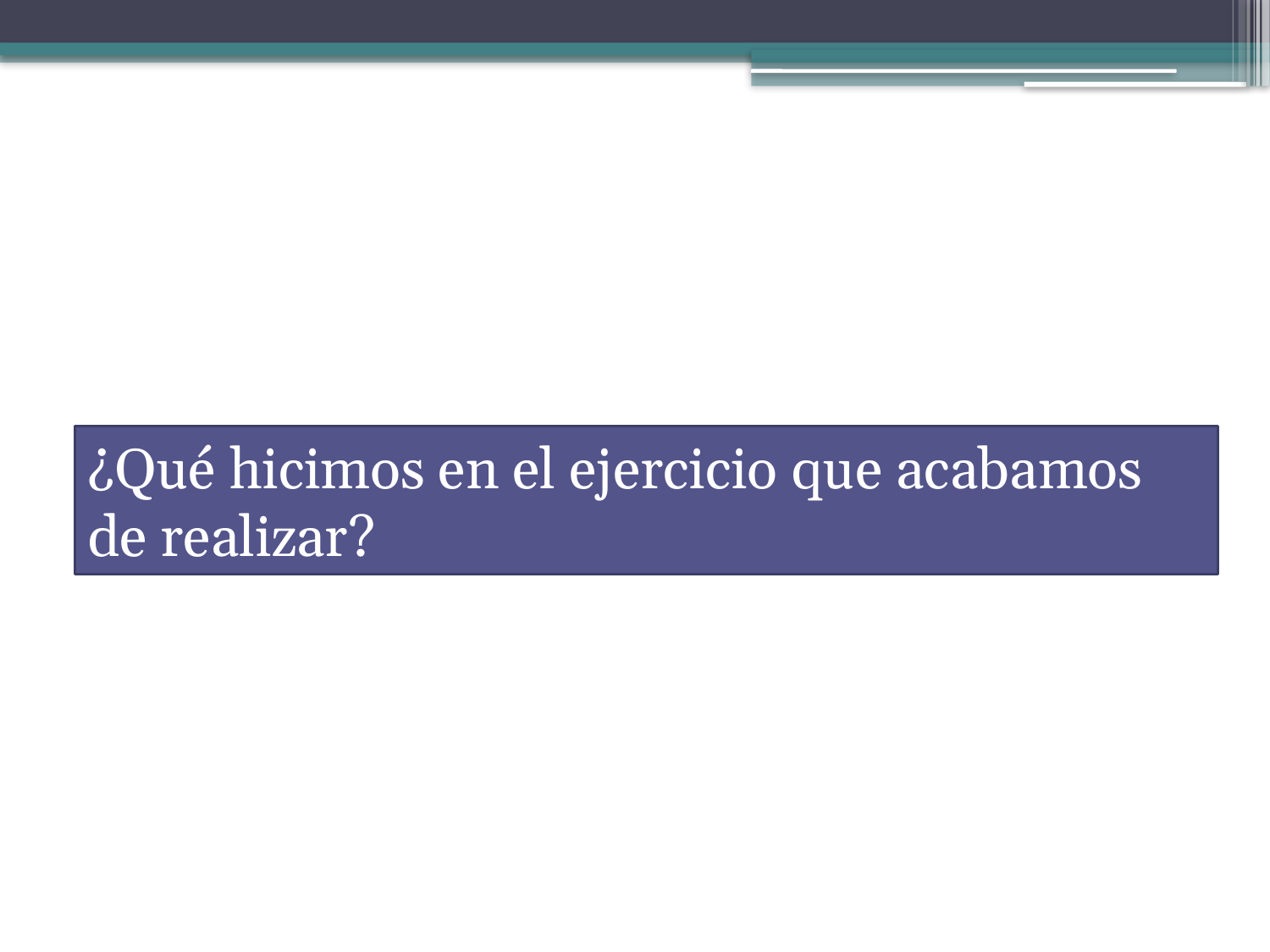

# ¿Qué hicimos en el ejercicio que acabamos de realizar?